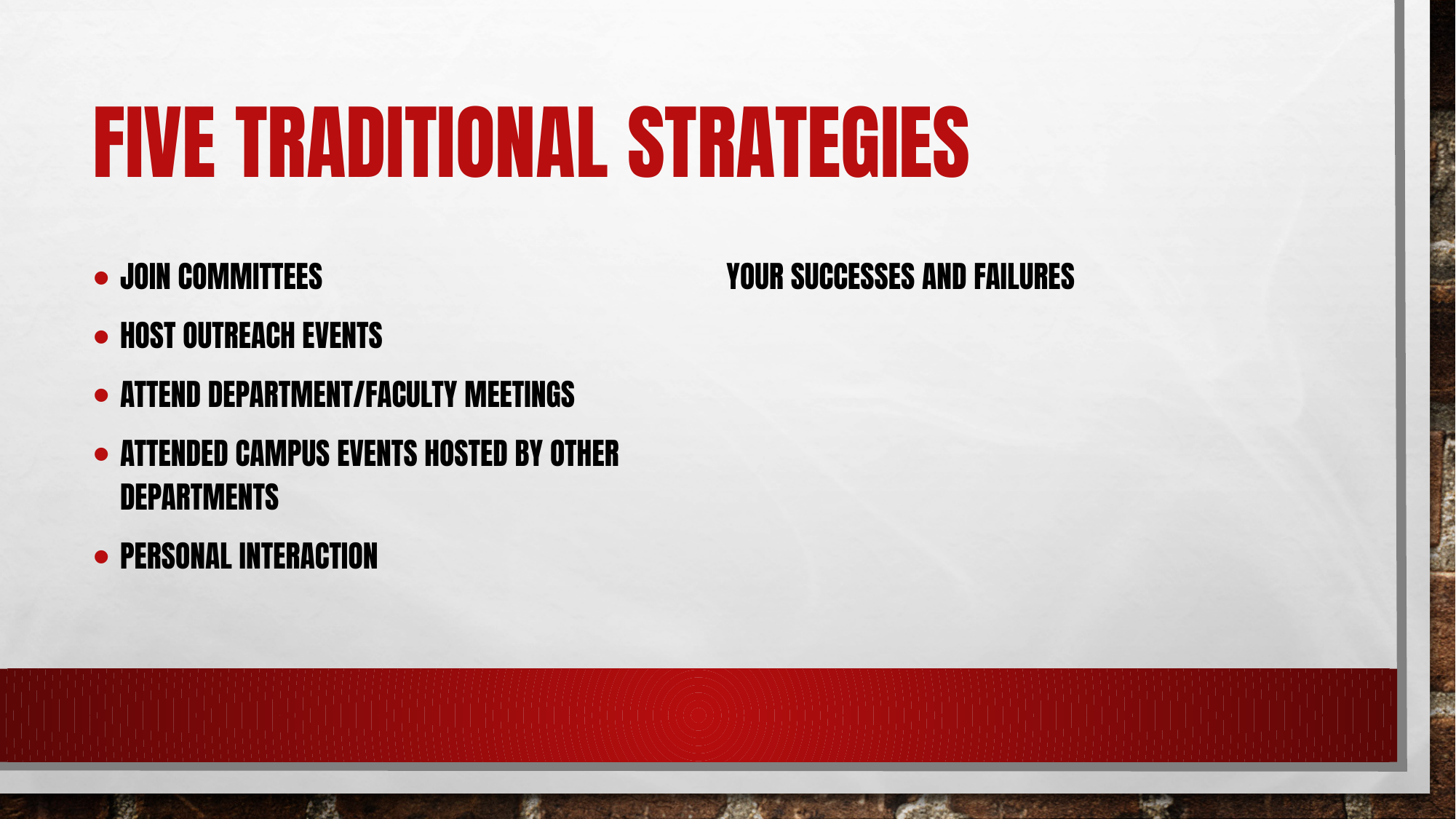

# Five traditional strategies
Join committees
Host outreach events
Attend department/faculty meetings
Attended campus events hosted by other departments
Personal interaction
Your successes and failures